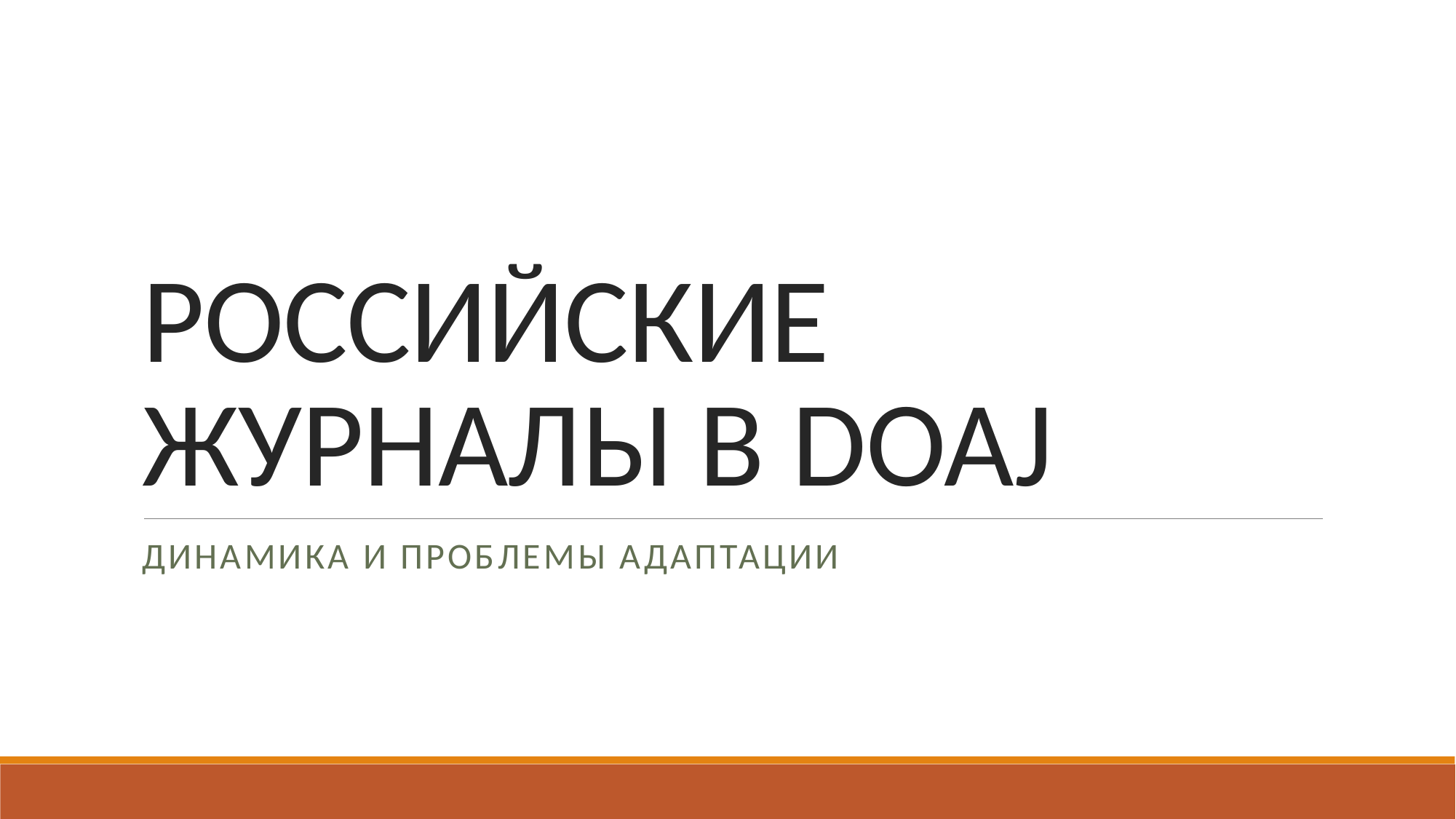

# РОССИЙСКИЕ ЖУРНАЛЫ В DOAJ
ДИНАМИКА И ПРОБЛЕМЫ АДАПТАЦИИ